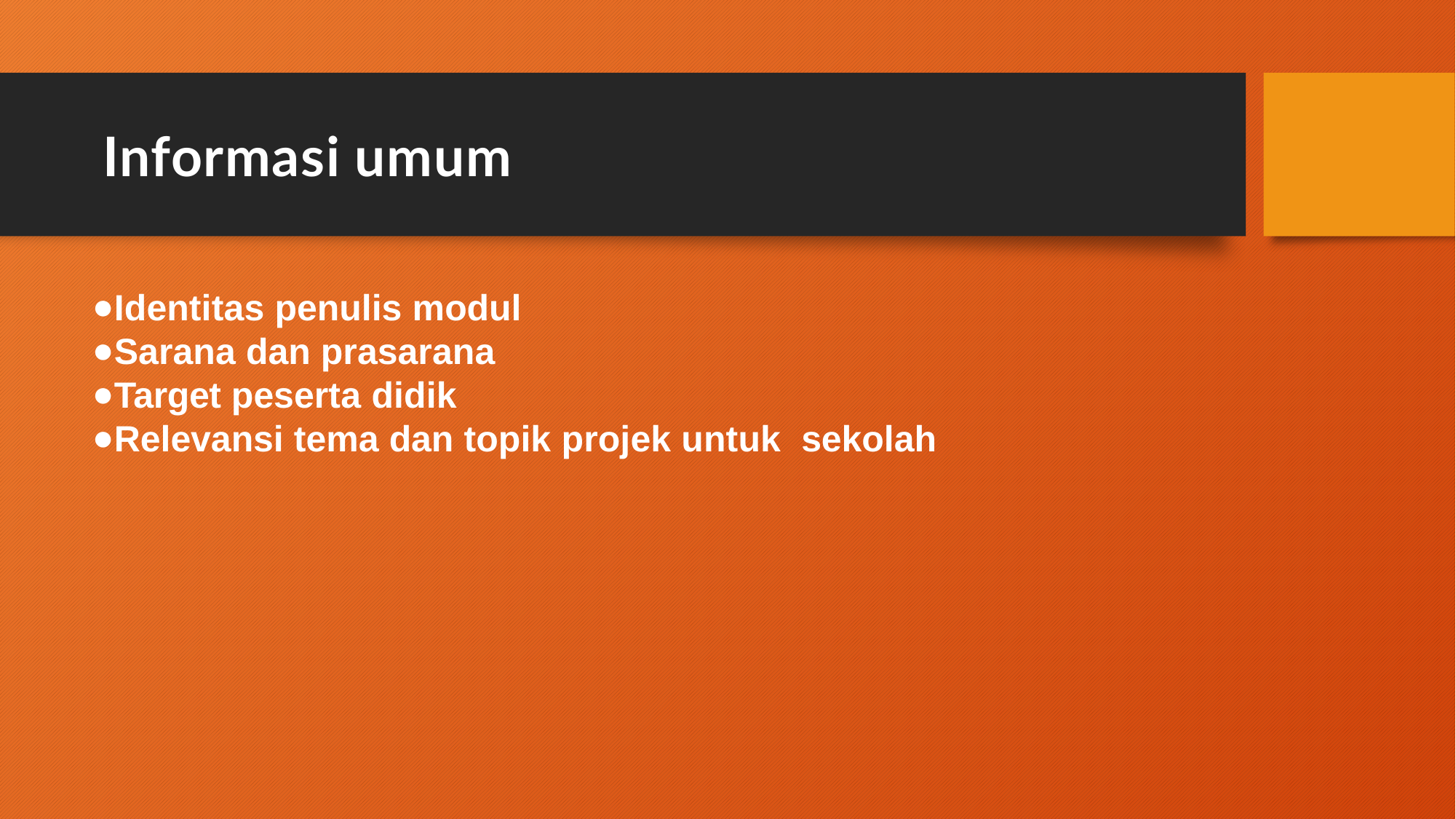

# Informasi umum
Identitas penulis modul
Sarana dan prasarana
Target peserta didik
Relevansi tema dan topik projek untuk  sekolah